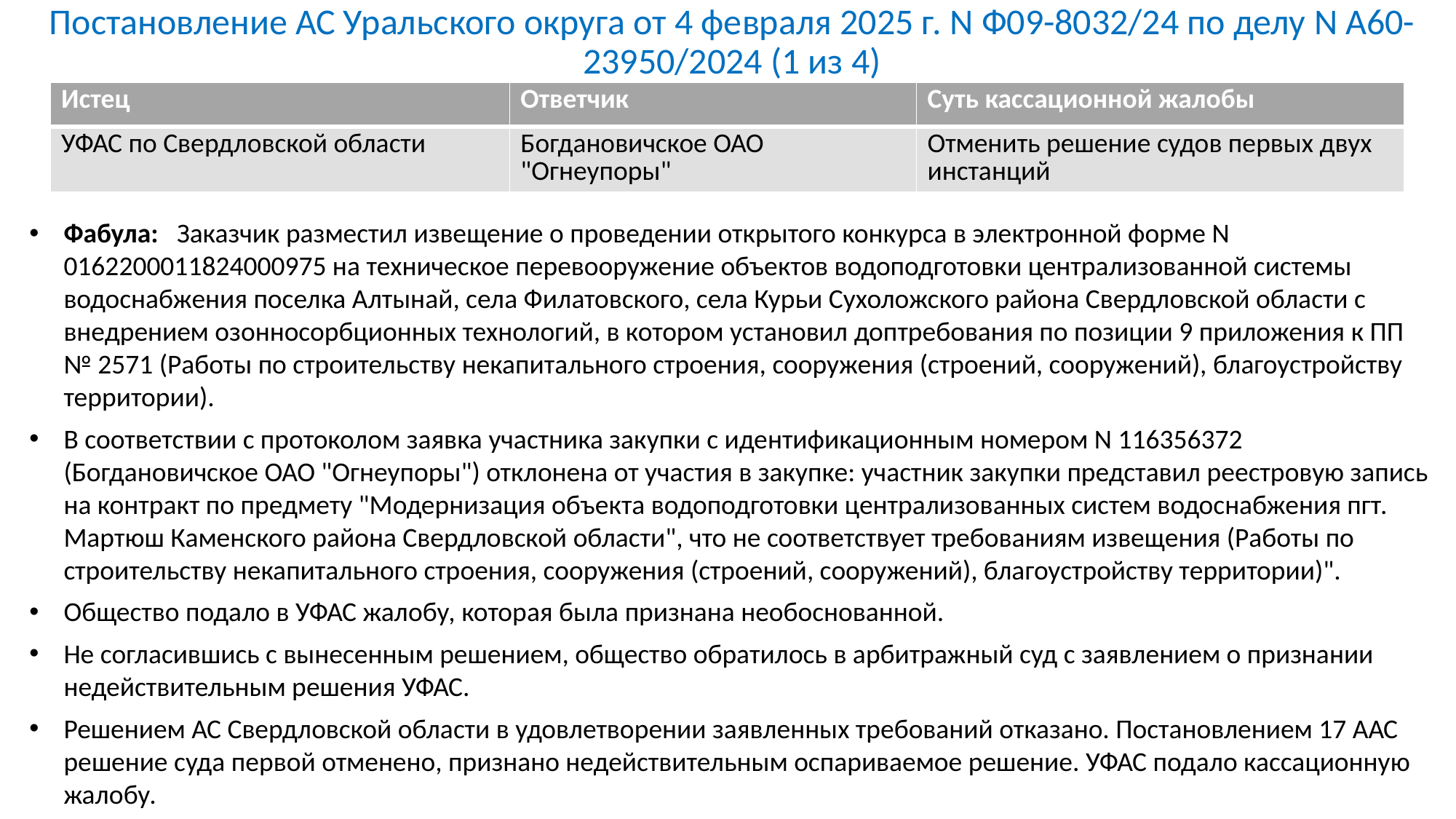

# Постановление АС Уральского округа от 4 февраля 2025 г. N Ф09-8032/24 по делу N А60-23950/2024 (1 из 4)
| Истец | Ответчик | Суть кассационной жалобы |
| --- | --- | --- |
| УФАС по Свердловской области | Богдановичское ОАО "Огнеупоры" | Отменить решение судов первых двух инстанций |
Фабула:   Заказчик разместил извещение о проведении открытого конкурса в электронной форме N 0162200011824000975 на техническое перевооружение объектов водоподготовки централизованной системы водоснабжения поселка Алтынай, села Филатовского, села Курьи Сухоложского района Свердловской области с внедрением озонносорбционных технологий, в котором установил доптребования по позиции 9 приложения к ПП № 2571 (Работы по строительству некапитального строения, сооружения (строений, сооружений), благоустройству территории).
В соответствии с протоколом заявка участника закупки с идентификационным номером N 116356372 (Богдановичское ОАО "Огнеупоры") отклонена от участия в закупке: участник закупки представил реестровую запись на контракт по предмету "Модернизация объекта водоподготовки централизованных систем водоснабжения пгт. Мартюш Каменского района Свердловской области", что не соответствует требованиям извещения (Работы по строительству некапитального строения, сооружения (строений, сооружений), благоустройству территории)".
Общество подало в УФАС жалобу, которая была признана необоснованной.
Не согласившись с вынесенным решением, общество обратилось в арбитражный суд с заявлением о признании недействительным решения УФАС.
Решением АС Свердловской области в удовлетворении заявленных требований отказано. Постановлением 17 ААС решение суда первой отменено, признано недействительным оспариваемое решение. УФАС подало кассационную жалобу.